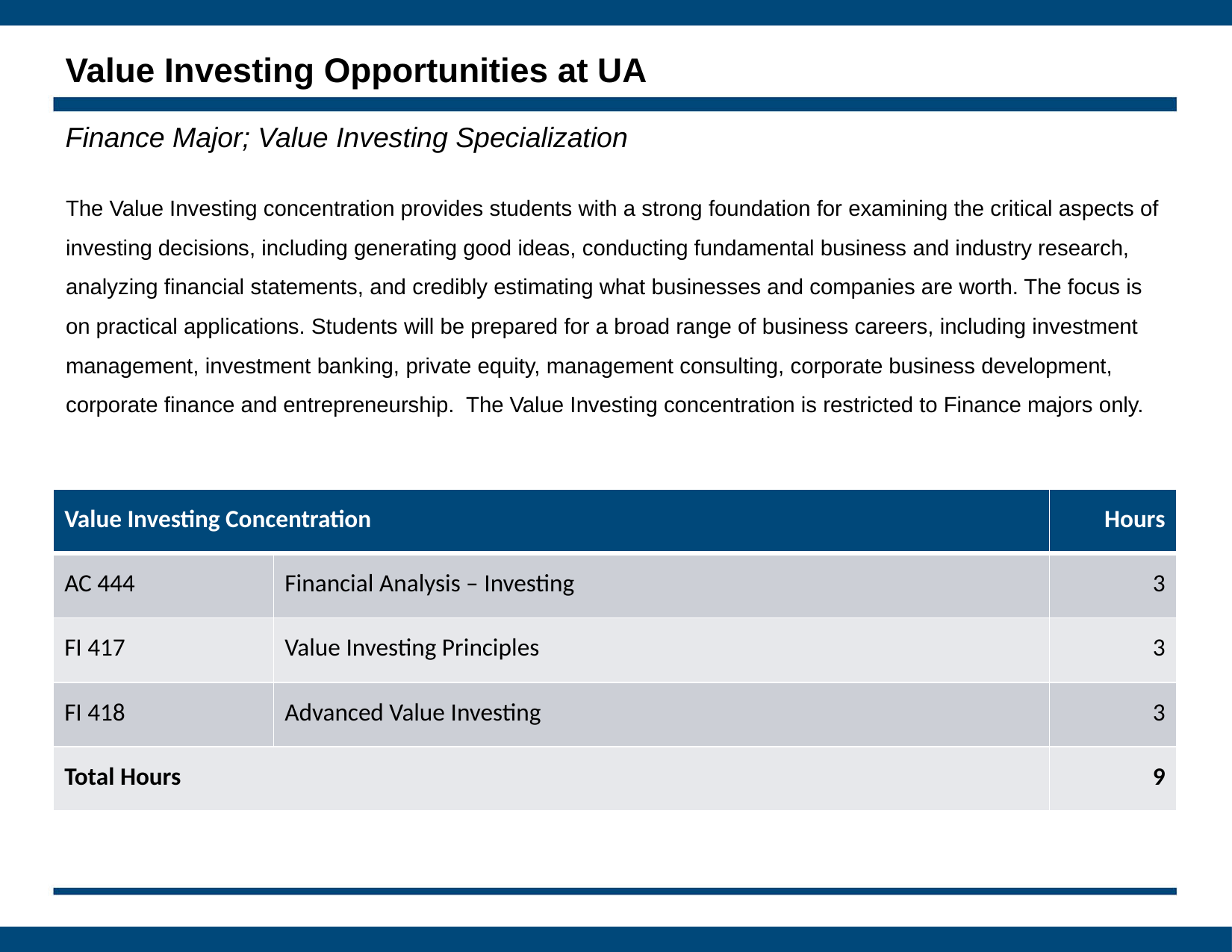

# Value Investing Opportunities at UA

Finance Major; Value Investing Specialization
The Value Investing concentration provides students with a strong foundation for examining the critical aspects of investing decisions, including generating good ideas, conducting fundamental business and industry research, analyzing financial statements, and credibly estimating what businesses and companies are worth. The focus is on practical applications. Students will be prepared for a broad range of business careers, including investment management, investment banking, private equity, management consulting, corporate business development, corporate finance and entrepreneurship.  The Value Investing concentration is restricted to Finance majors only.

| Value Investing Concentration |  | Hours |
| --- | --- | --- |
| AC 444 | Financial Analysis – Investing | 3 |
| FI 417 | Value Investing Principles | 3 |
| FI 418 | Advanced Value Investing | 3 |
| Total Hours |  | 9 |